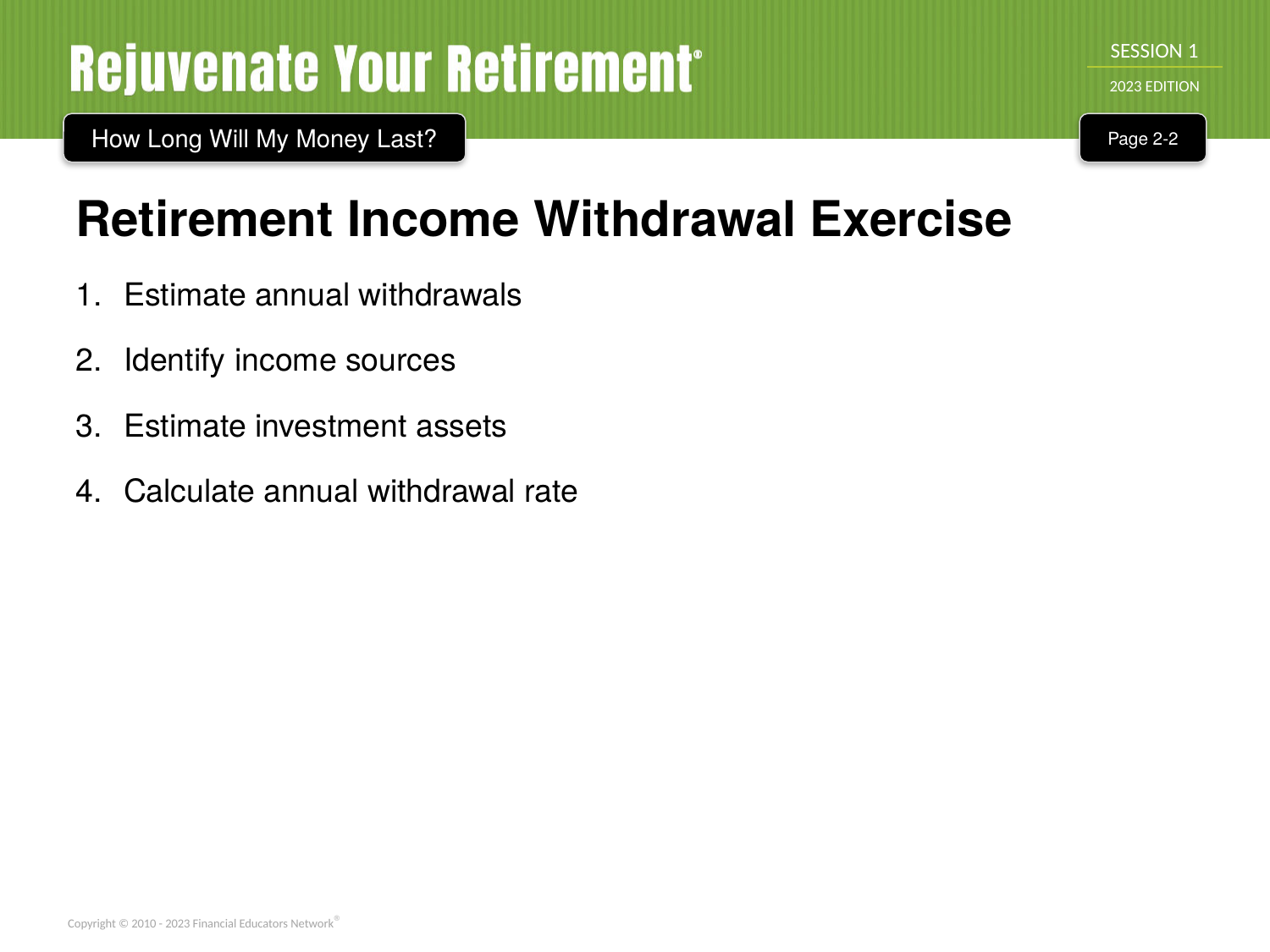

How Long Will My Money Last?
Page 2-2
Retirement Income Withdrawal Exercise
Estimate annual withdrawals
Identify income sources
Estimate investment assets
Calculate annual withdrawal rate